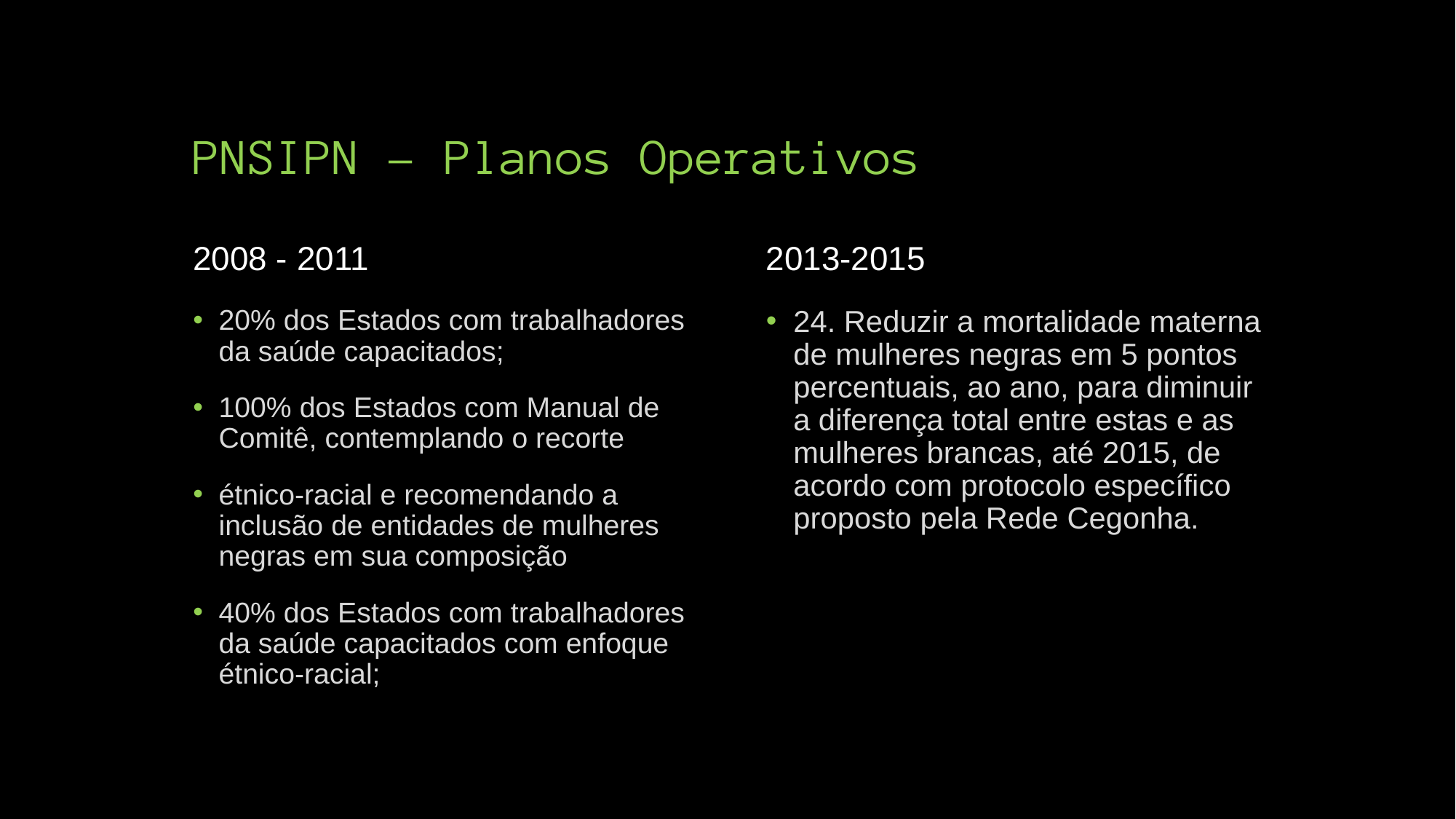

# PNSIPN – Planos Operativos
2008 - 2011
2013-2015
20% dos Estados com trabalhadores da saúde capacitados;
100% dos Estados com Manual de Comitê, contemplando o recorte
étnico-racial e recomendando a inclusão de entidades de mulheres negras em sua composição
40% dos Estados com trabalhadores da saúde capacitados com enfoque étnico-racial;
24. Reduzir a mortalidade materna de mulheres negras em 5 pontos percentuais, ao ano, para diminuir a diferença total entre estas e as mulheres brancas, até 2015, de acordo com protocolo específico proposto pela Rede Cegonha.